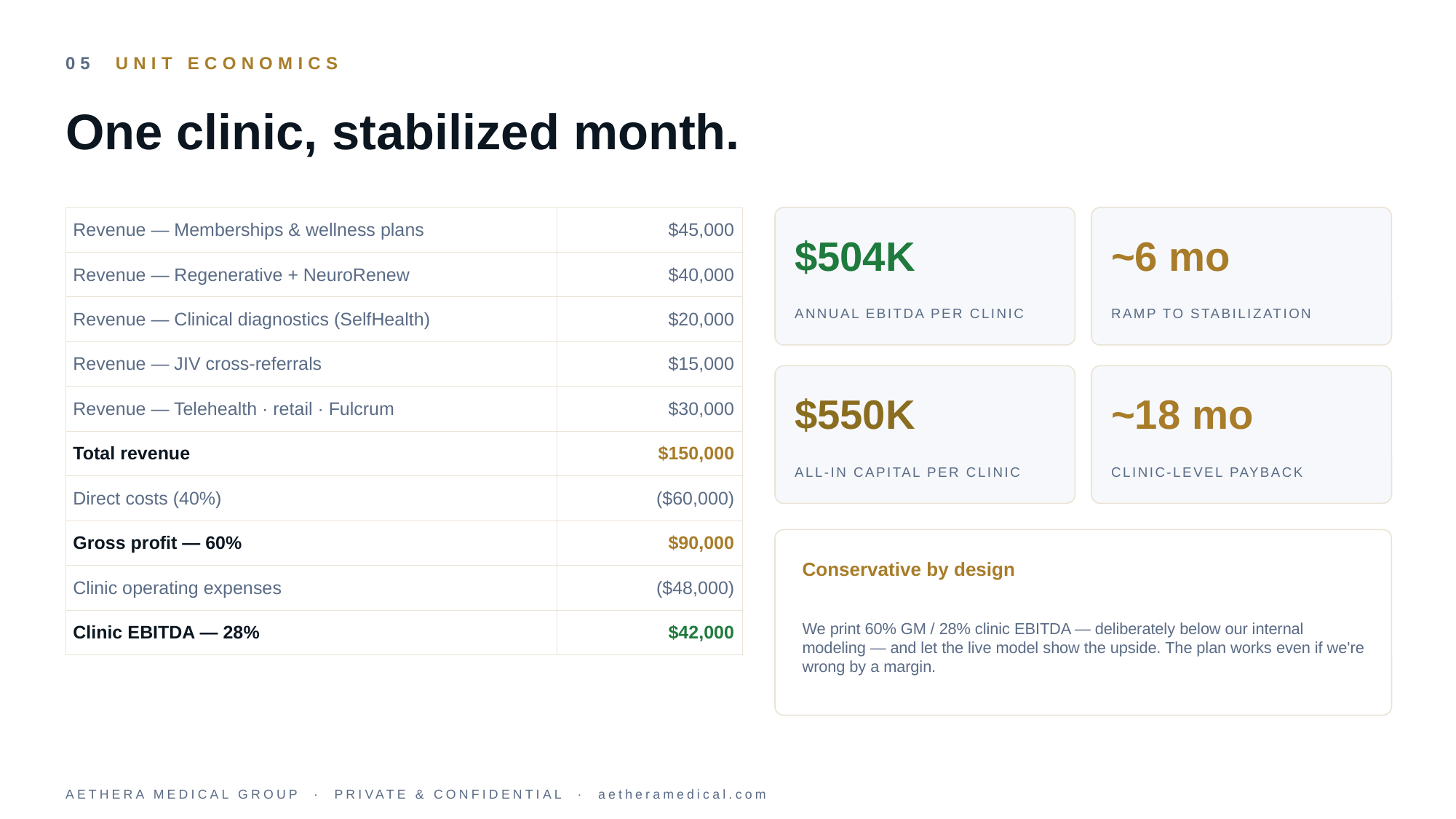

05  UNIT ECONOMICS
One clinic, stabilized month.
| Revenue — Memberships & wellness plans | $45,000 |
| --- | --- |
| Revenue — Regenerative + NeuroRenew | $40,000 |
| Revenue — Clinical diagnostics (SelfHealth) | $20,000 |
| Revenue — JIV cross-referrals | $15,000 |
| Revenue — Telehealth · retail · Fulcrum | $30,000 |
| Total revenue | $150,000 |
| Direct costs (40%) | ($60,000) |
| Gross profit — 60% | $90,000 |
| Clinic operating expenses | ($48,000) |
| Clinic EBITDA — 28% | $42,000 |

$504K
~6 mo
ANNUAL EBITDA PER CLINIC
RAMP TO STABILIZATION

$550K
~18 mo
ALL-IN CAPITAL PER CLINIC
CLINIC-LEVEL PAYBACK

Conservative by design
We print 60% GM / 28% clinic EBITDA — deliberately below our internal modeling — and let the live model show the upside. The plan works even if we're wrong by a margin.
AETHERA MEDICAL GROUP  ·  PRIVATE & CONFIDENTIAL  ·  aetheramedical.com